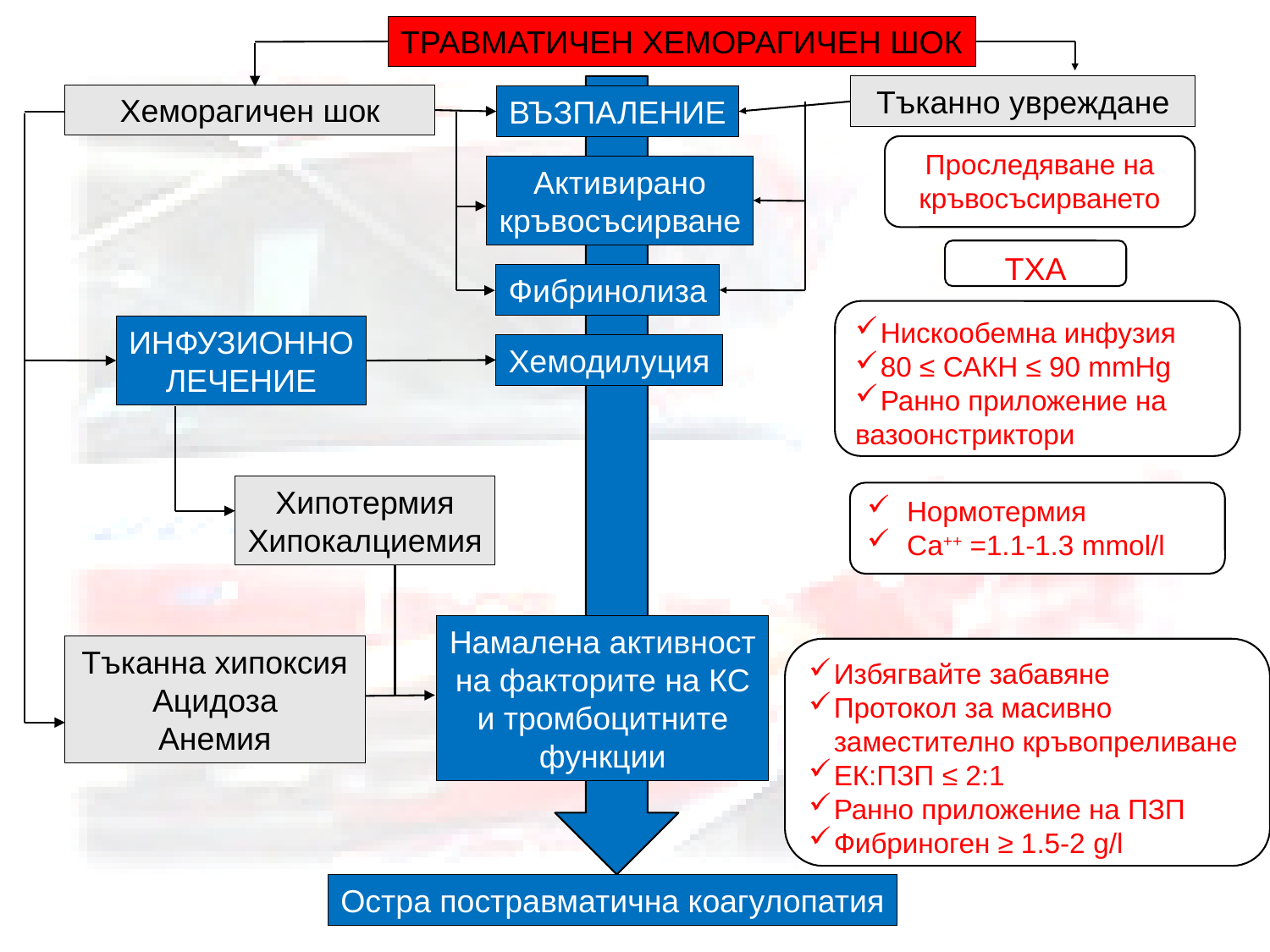

ТРАВМАТИЧЕН ХЕМОРАГИЧЕН ШОК

Тъканно увреждане
Хеморагичен шок
ВЪЗПАЛЕНИЕ
Проследяване на кръвосъсирването
Активирано
кръвосъсирване
ТХА
Фибринолиза
Нискообемна инфузия
80 ≤ САКН ≤ 90 mmHg
Ранно приложение на
вазоонстриктори
ИНФУЗИОННО
ЛЕЧЕНИЕ
Хемодилуция
Хипотермия
Хипокалциемия
Нормотермия
Са++ =1.1-1.3 mmol/l
Намалена активност
на факторите на КС
и тромбоцитните
функции
Тъканна хипоксия
Ацидоза
Анемия
Избягвайте забавяне
Протокол за масивно заместително кръвопреливане
ЕК:ПЗП ≤ 2:1
Ранно приложение на ПЗП
Фибриноген ≥ 1.5-2 g/l
Остра постравматична коагулопатия